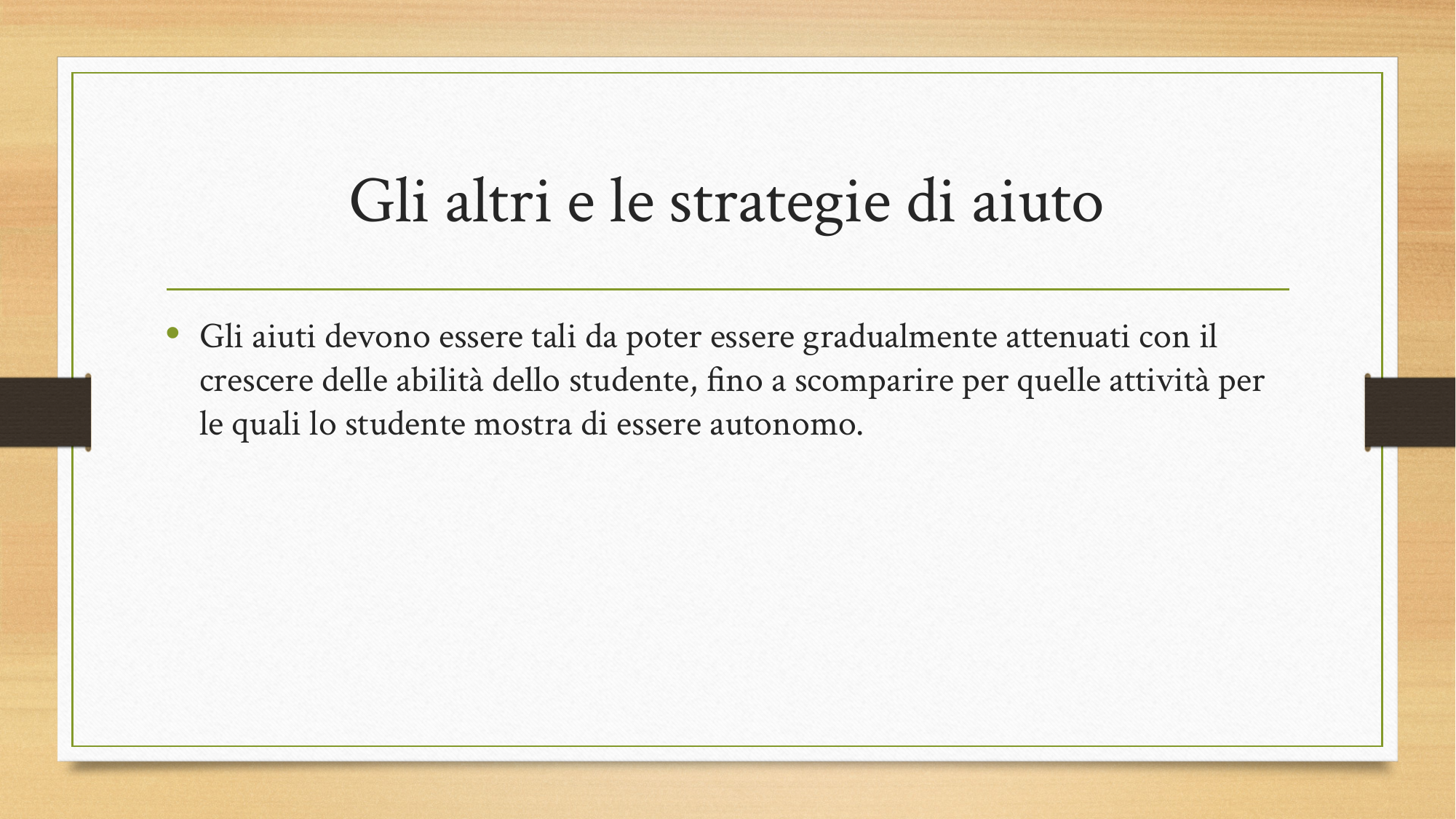

# Gli altri e le strategie di aiuto
Gli aiuti devono essere tali da poter essere gradualmente attenuati con il crescere delle abilità dello studente, fino a scomparire per quelle attività per le quali lo studente mostra di essere autonomo.